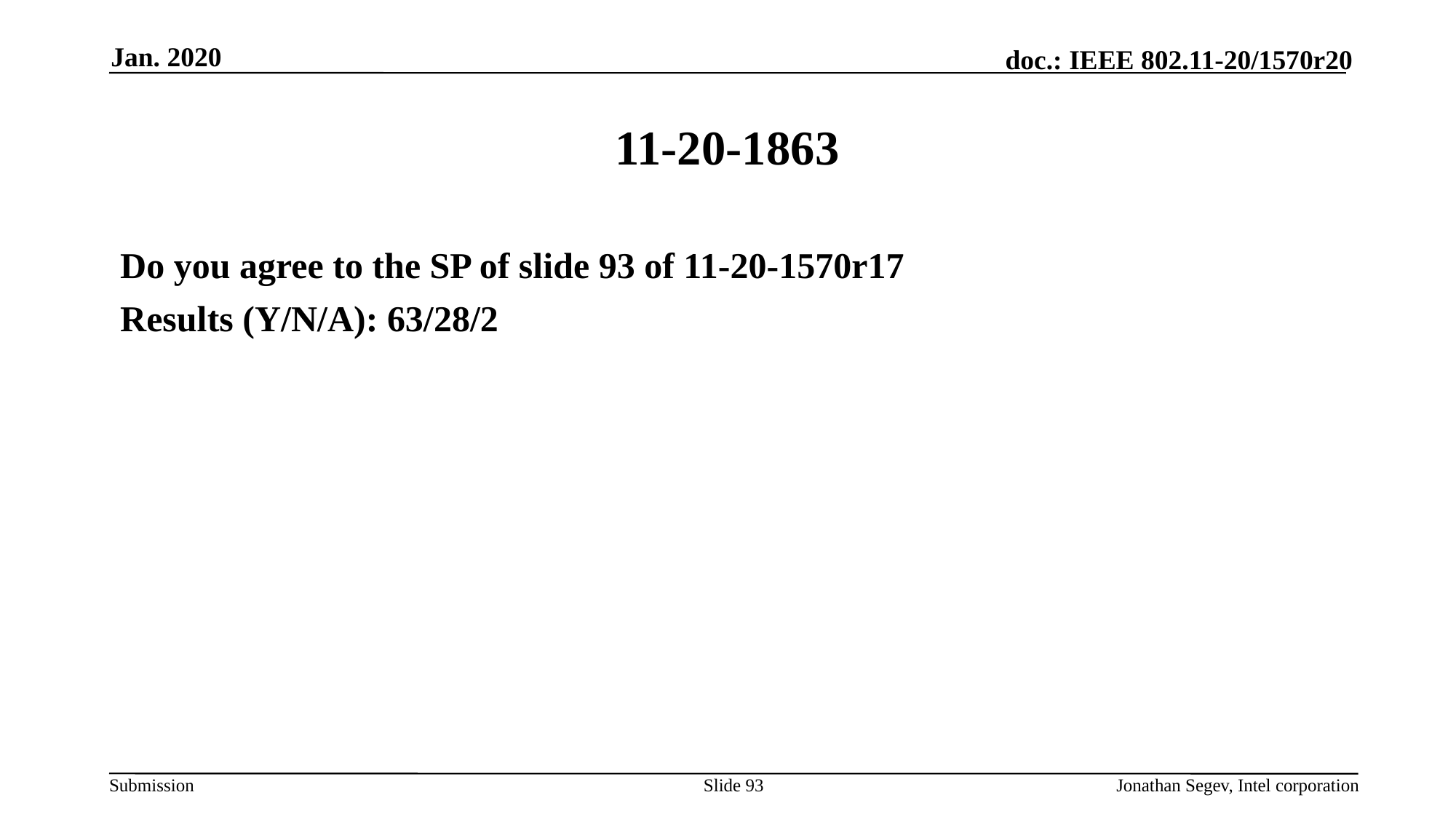

Jan. 2020
# 11-20-1863
Do you agree to the SP of slide 93 of 11-20-1570r17
Results (Y/N/A): 63/28/2

Slide 93
Jonathan Segev, Intel corporation